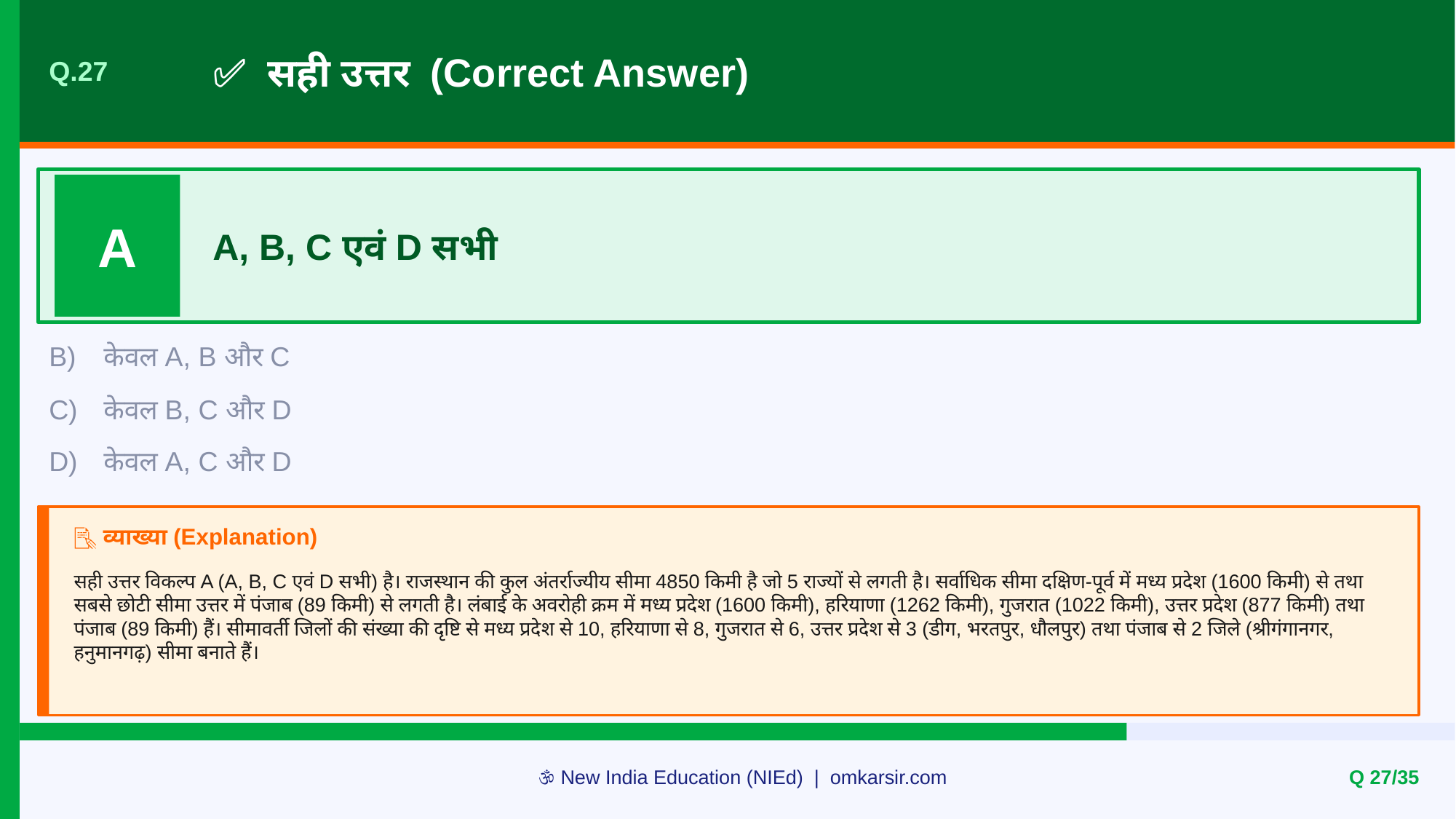

✅  सही उत्तर  (Correct Answer)
Q.27

A
A, B, C एवं D सभी
B)
केवल A, B और C
C)
केवल B, C और D
D)
केवल A, C और D

📝 व्याख्या (Explanation)
सही उत्तर विकल्प A (A, B, C एवं D सभी) है। राजस्थान की कुल अंतर्राज्यीय सीमा 4850 किमी है जो 5 राज्यों से लगती है। सर्वाधिक सीमा दक्षिण-पूर्व में मध्य प्रदेश (1600 किमी) से तथा सबसे छोटी सीमा उत्तर में पंजाब (89 किमी) से लगती है। लंबाई के अवरोही क्रम में मध्य प्रदेश (1600 किमी), हरियाणा (1262 किमी), गुजरात (1022 किमी), उत्तर प्रदेश (877 किमी) तथा पंजाब (89 किमी) हैं। सीमावर्ती जिलों की संख्या की दृष्टि से मध्य प्रदेश से 10, हरियाणा से 8, गुजरात से 6, उत्तर प्रदेश से 3 (डीग, भरतपुर, धौलपुर) तथा पंजाब से 2 जिले (श्रीगंगानगर, हनुमानगढ़) सीमा बनाते हैं।

🕉️ New India Education (NIEd)  |  omkarsir.com
Q 27/35